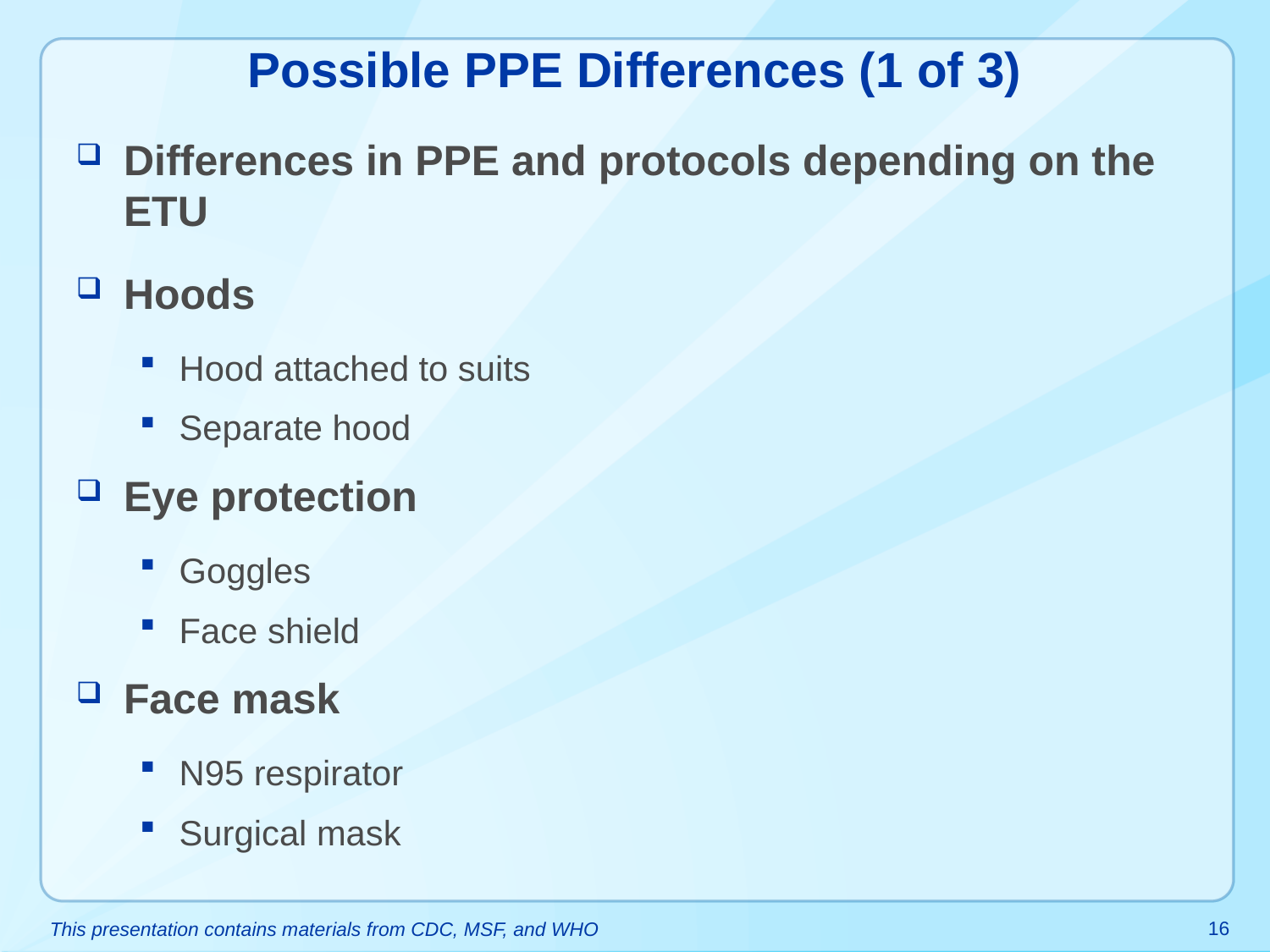

# Possible PPE Differences (1 of 3)
Differences in PPE and protocols depending on the ETU
Hoods
Hood attached to suits
Separate hood
Eye protection
Goggles
Face shield
Face mask
N95 respirator
Surgical mask